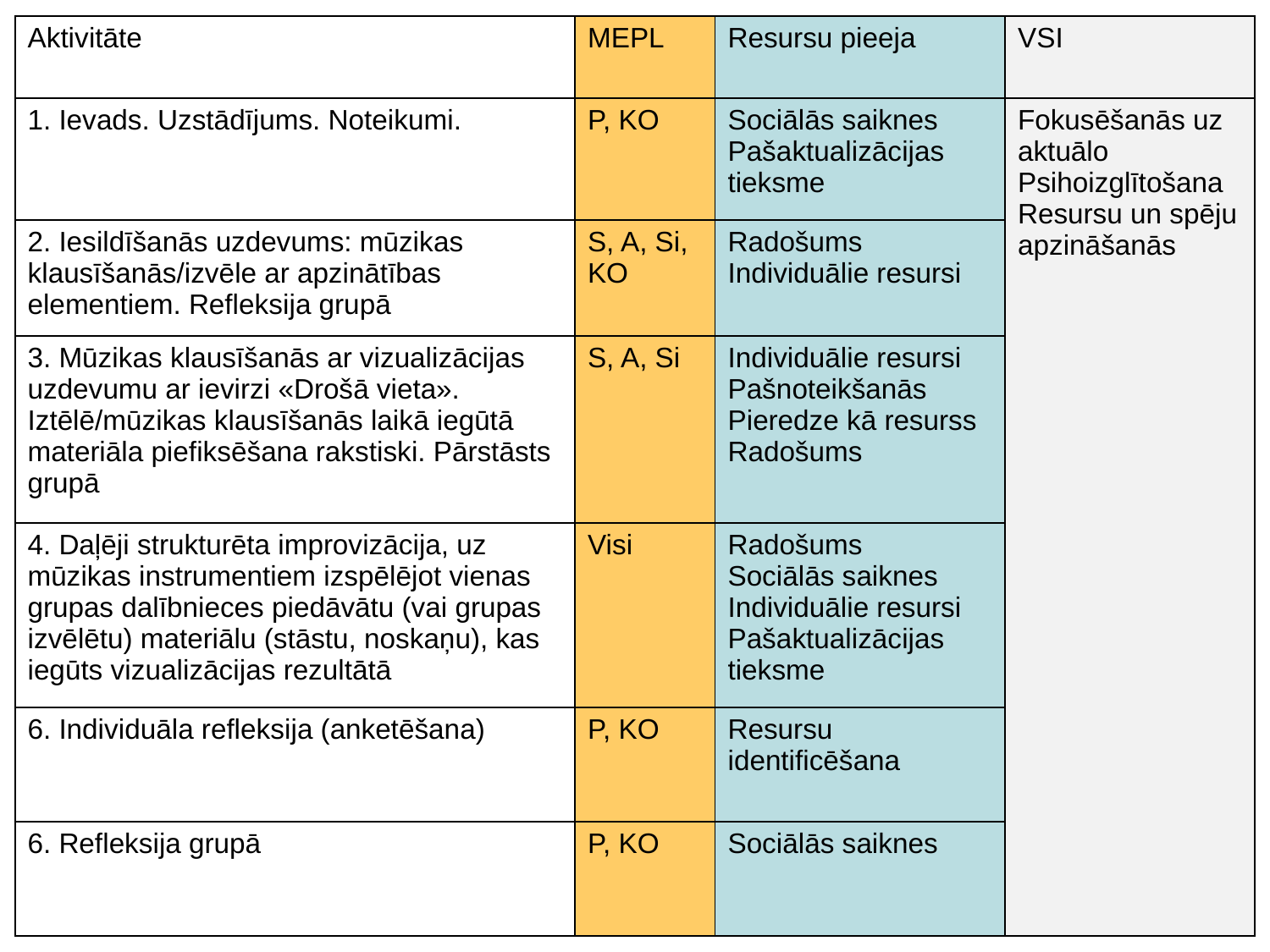

| Aktivitāte | MEPL | Resursu pieeja | VSI |
| --- | --- | --- | --- |
| 1. Ievads. Uzstādījums. Noteikumi. | P, KO | Sociālās saiknes Pašaktualizācijas tieksme | Fokusēšanās uz aktuālo Psihoizglītošana Resursu un spēju apzināšanās |
| 2. Iesildīšanās uzdevums: mūzikas klausīšanās/izvēle ar apzinātības elementiem. Refleksija grupā | S, A, Si, KO | Radošums Individuālie resursi |  |
| 3. Mūzikas klausīšanās ar vizualizācijas uzdevumu ar ievirzi «Drošā vieta». Iztēlē/mūzikas klausīšanās laikā iegūtā materiāla piefiksēšana rakstiski. Pārstāsts grupā | S, A, Si | Individuālie resursi Pašnoteikšanās Pieredze kā resurss Radošums |  |
| 4. Daļēji strukturēta improvizācija, uz mūzikas instrumentiem izspēlējot vienas grupas dalībnieces piedāvātu (vai grupas izvēlētu) materiālu (stāstu, noskaņu), kas iegūts vizualizācijas rezultātā | Visi | Radošums Sociālās saiknes Individuālie resursi Pašaktualizācijas tieksme |  |
| 6. Individuāla refleksija (anketēšana) | P, KO | Resursu identificēšana |  |
| 6. Refleksija grupā | P, KO | Sociālās saiknes |  |